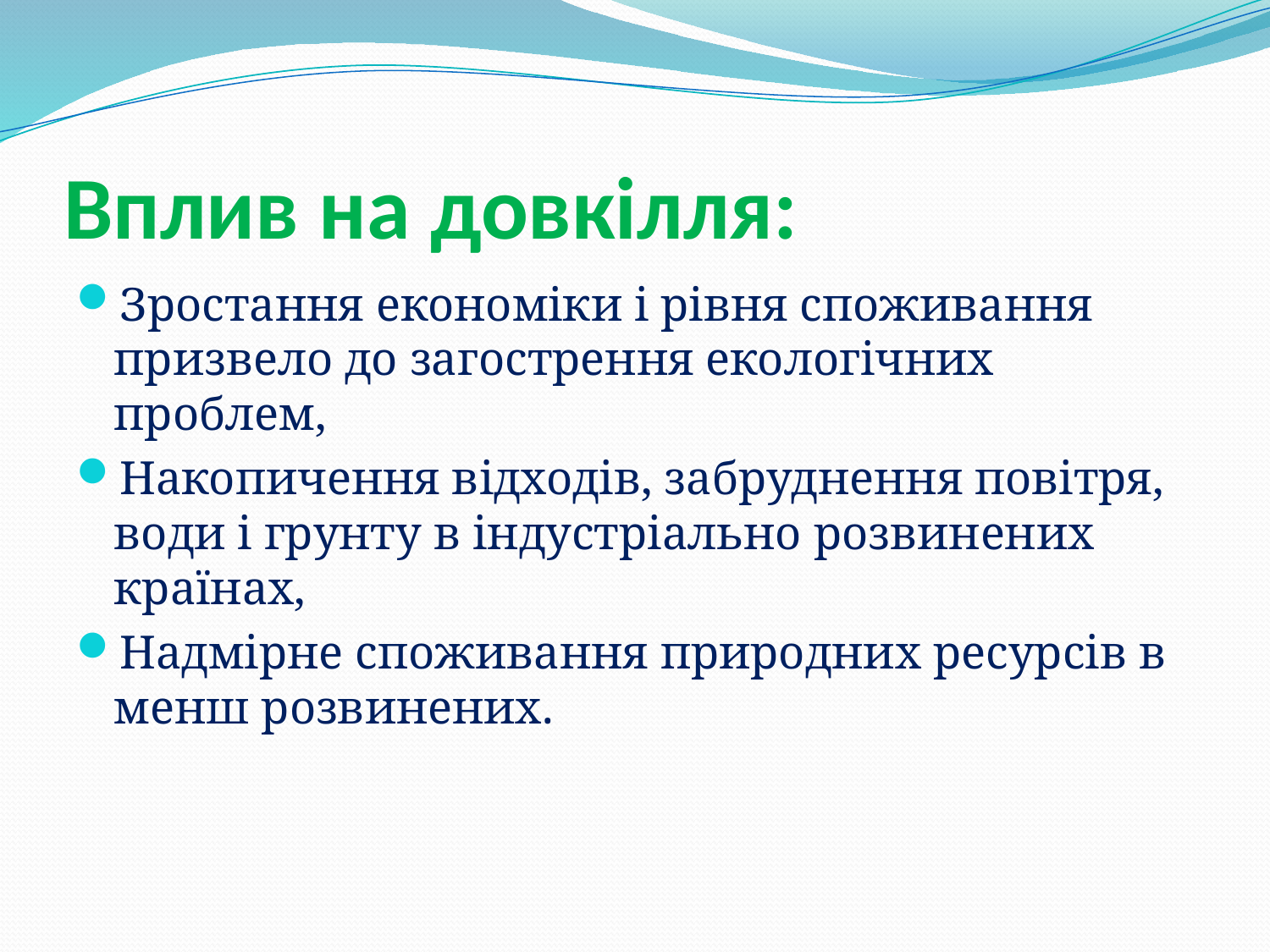

# Вплив на довкілля:
Зростання економіки і рівня споживання призвело до загострення екологічних проблем,
Накопичення відходів, забруднення повітря, води і грунту в індустріально розвинених країнах,
Надмірне споживання природних ресурсів в менш розвинених.